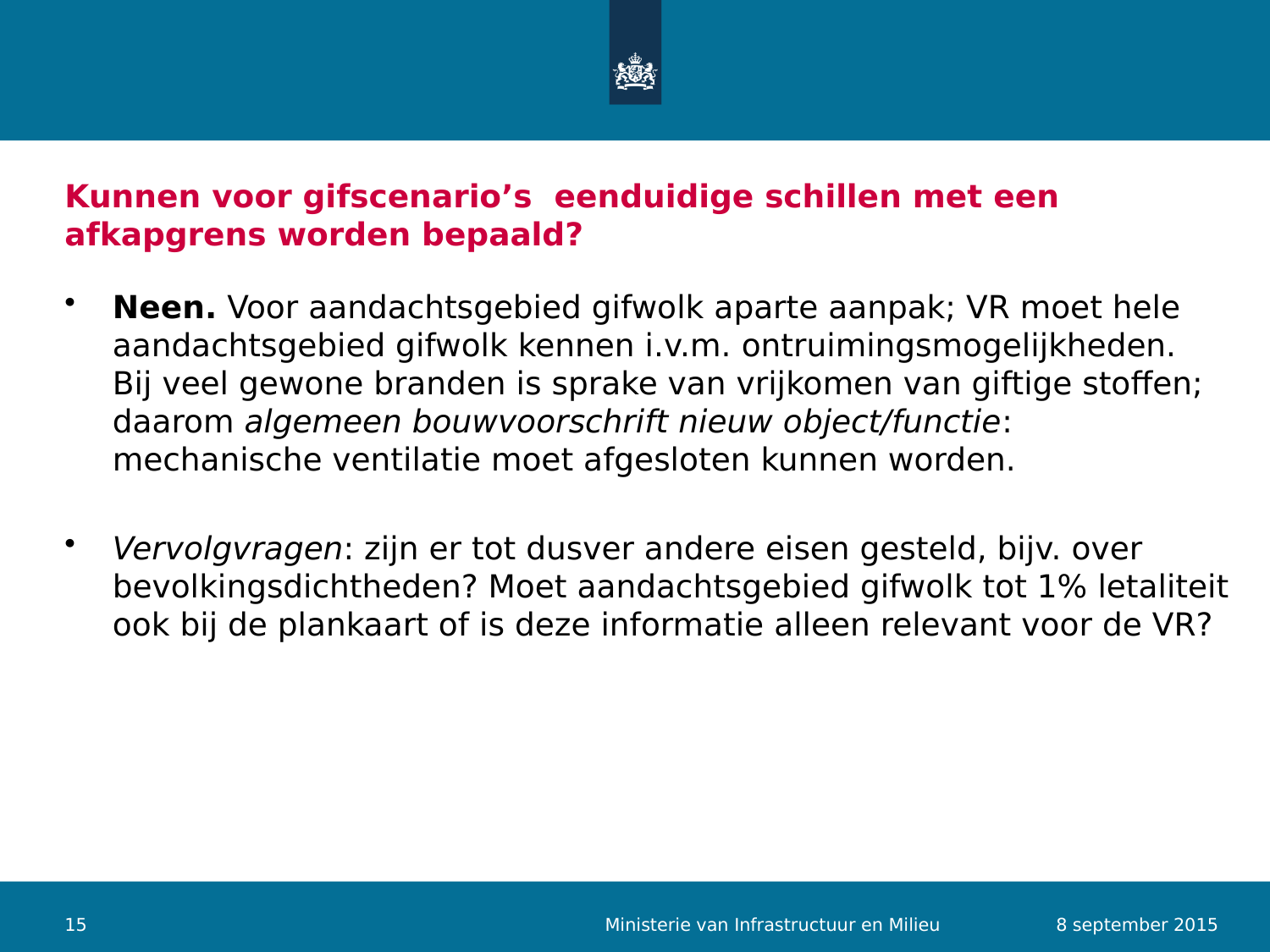

# Kunnen voor gifscenario’s  eenduidige schillen met een afkapgrens worden bepaald?
Neen. Voor aandachtsgebied gifwolk aparte aanpak; VR moet hele aandachtsgebied gifwolk kennen i.v.m. ontruimingsmogelijkheden.  Bij veel gewone branden is sprake van vrijkomen van giftige stoffen; daarom algemeen bouwvoorschrift nieuw object/functie: mechanische ventilatie moet afgesloten kunnen worden.

Vervolgvragen: zijn er tot dusver andere eisen gesteld, bijv. over bevolkingsdichtheden? Moet aandachtsgebied gifwolk tot 1% letaliteit ook bij de plankaart of is deze informatie alleen relevant voor de VR?

Ministerie van Infrastructuur en Milieu
15
8 september 2015